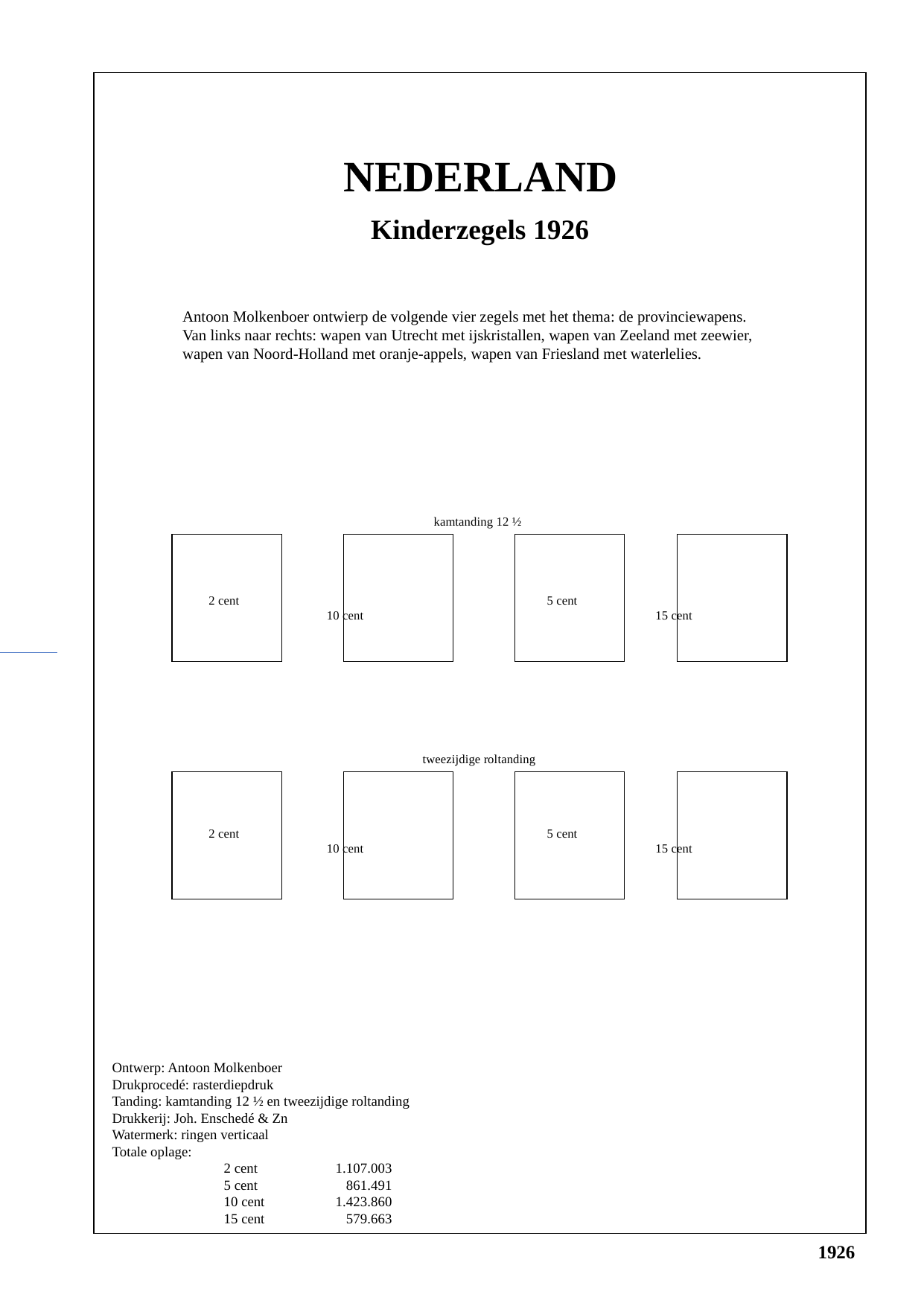

NEDERLAND
Kinderzegels 1926
Antoon Molkenboer ontwierp de volgende vier zegels met het thema: de provinciewapens.      Van links naar rechts: wapen van Utrecht met ijskristallen, wapen van Zeeland met zeewier, wapen van Noord-Holland met oranje-appels, wapen van Friesland met waterlelies.
kamtanding 12 ½
40
40
40
40
2 cent			 5 cent			  10 cent			15 cent
tweezijdige roltanding
40
40
40
40
2 cent			 5 cent			  10 cent			15 cent
Ontwerp: Antoon Molkenboer
Drukprocedé: rasterdiepdruk
Tanding: kamtanding 12 ½ en tweezijdige roltanding
Drukkerij: Joh. Enschedé & Zn
Watermerk: ringen verticaal
Totale oplage:
	2 cent 	1.107.003
	5 cent 	   861.491
	10 cent	1.423.860
	15 cent	   579.663
1926